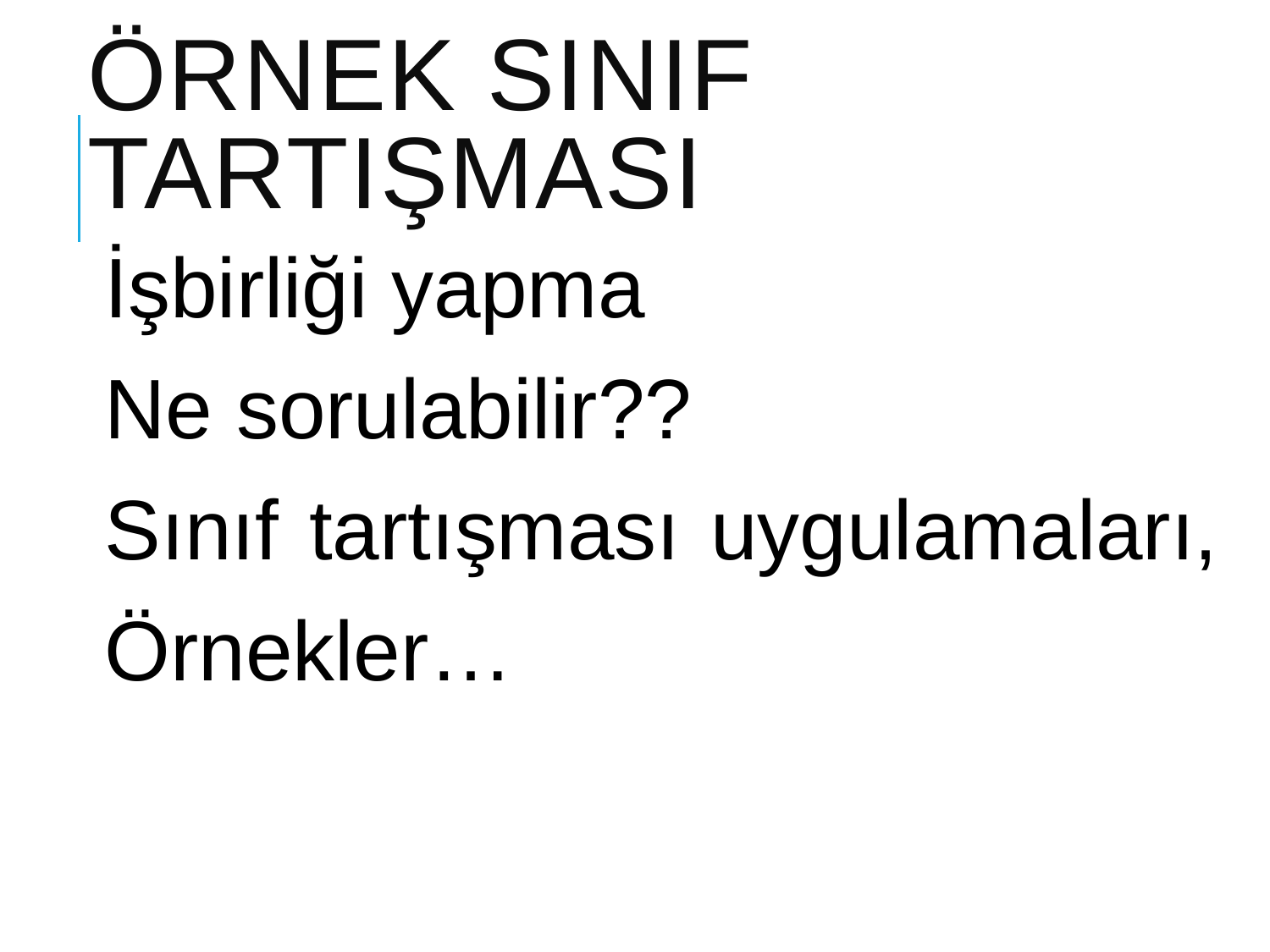

# Örnek sınıf tartışması
İşbirliği yapma
Ne sorulabilir??
Sınıf tartışması uygulamaları,
Örnekler…